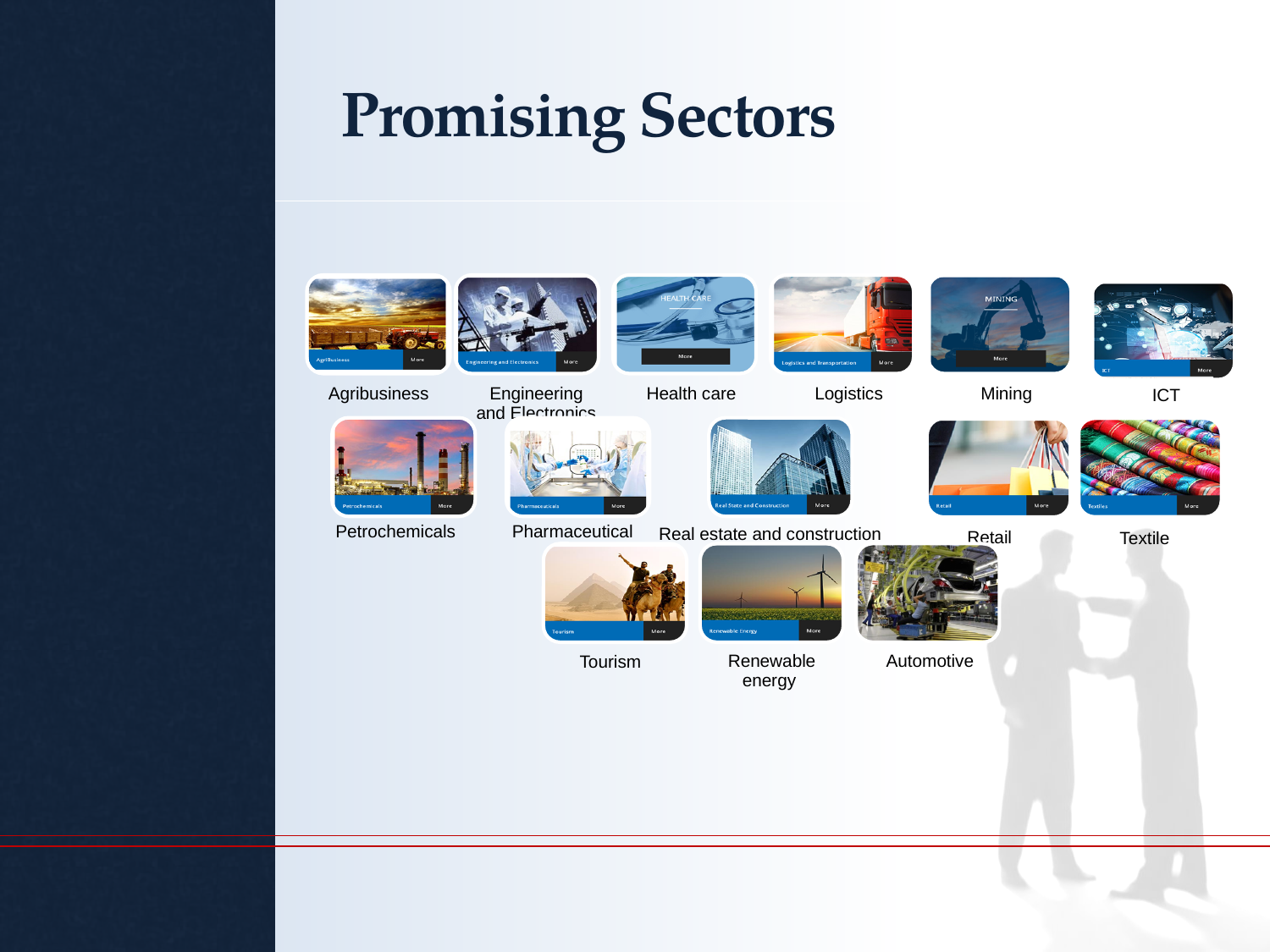

Promising Sectors
Agribusiness
Engineering and Electronics
Health care
Logistics
Mining
ICT
Petrochemicals
Pharmaceuticals
Real estate and construction
Retail
Textile
Tourism
Renewable energy
Automotive